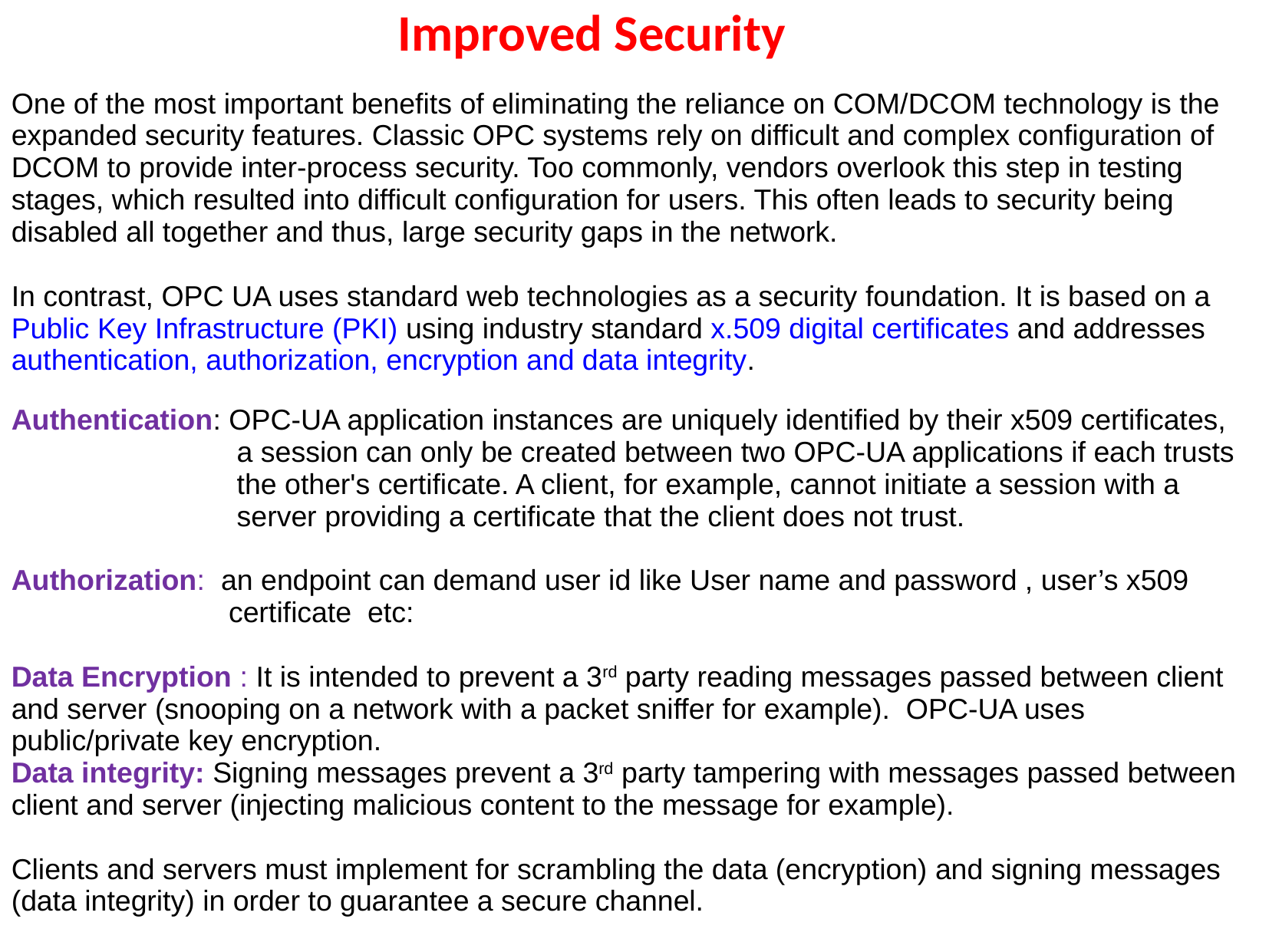

Improved Security
One of the most important benefits of eliminating the reliance on COM/DCOM technology is the expanded security features. Classic OPC systems rely on difficult and complex configuration of DCOM to provide inter-process security. Too commonly, vendors overlook this step in testing stages, which resulted into difficult configuration for users. This often leads to security being disabled all together and thus, large security gaps in the network.

In contrast, OPC UA uses standard web technologies as a security foundation. It is based on a Public Key Infrastructure (PKI) using industry standard x.509 digital certificates and addresses authentication, authorization, encryption and data integrity.
Authentication: OPC-UA application instances are uniquely identified by their x509 certificates,
                            a session can only be created between two OPC-UA applications if each trusts
                            the other's certificate. A client, for example, cannot initiate a session with a
                            server providing a certificate that the client does not trust.

Authorization:  an endpoint can demand user id like User name and password , user’s x509
                           certificate  etc:

Data Encryption : It is intended to prevent a 3rd party reading messages passed between client and server (snooping on a network with a packet sniffer for example).  OPC-UA uses public/private key encryption.
Data integrity: Signing messages prevent a 3rd party tampering with messages passed between client and server (injecting malicious content to the message for example).

Clients and servers must implement for scrambling the data (encryption) and signing messages (data integrity) in order to guarantee a secure channel.